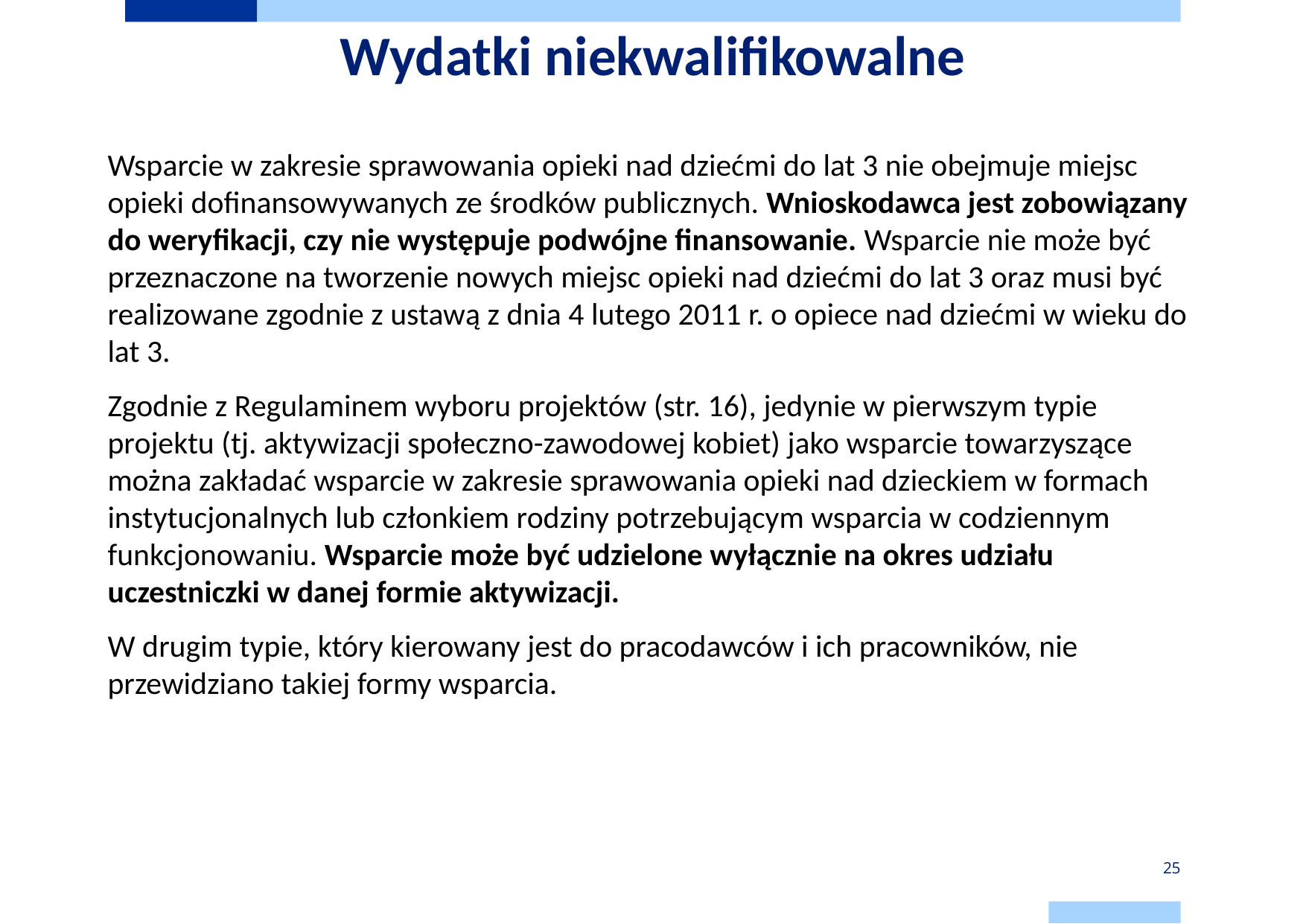

# Wydatki niekwalifikowalne
Wsparcie w zakresie sprawowania opieki nad dziećmi do lat 3 nie obejmuje miejsc opieki dofinansowywanych ze środków publicznych. Wnioskodawca jest zobowiązany do weryfikacji, czy nie występuje podwójne finansowanie. Wsparcie nie może być przeznaczone na tworzenie nowych miejsc opieki nad dziećmi do lat 3 oraz musi być realizowane zgodnie z ustawą z dnia 4 lutego 2011 r. o opiece nad dziećmi w wieku do lat 3.
Zgodnie z Regulaminem wyboru projektów (str. 16), jedynie w pierwszym typie projektu (tj. aktywizacji społeczno-zawodowej kobiet) jako wsparcie towarzyszące można zakładać wsparcie w zakresie sprawowania opieki nad dzieckiem w formach instytucjonalnych lub członkiem rodziny potrzebującym wsparcia w codziennym funkcjonowaniu. Wsparcie może być udzielone wyłącznie na okres udziału uczestniczki w danej formie aktywizacji.
W drugim typie, który kierowany jest do pracodawców i ich pracowników, nie przewidziano takiej formy wsparcia.

25